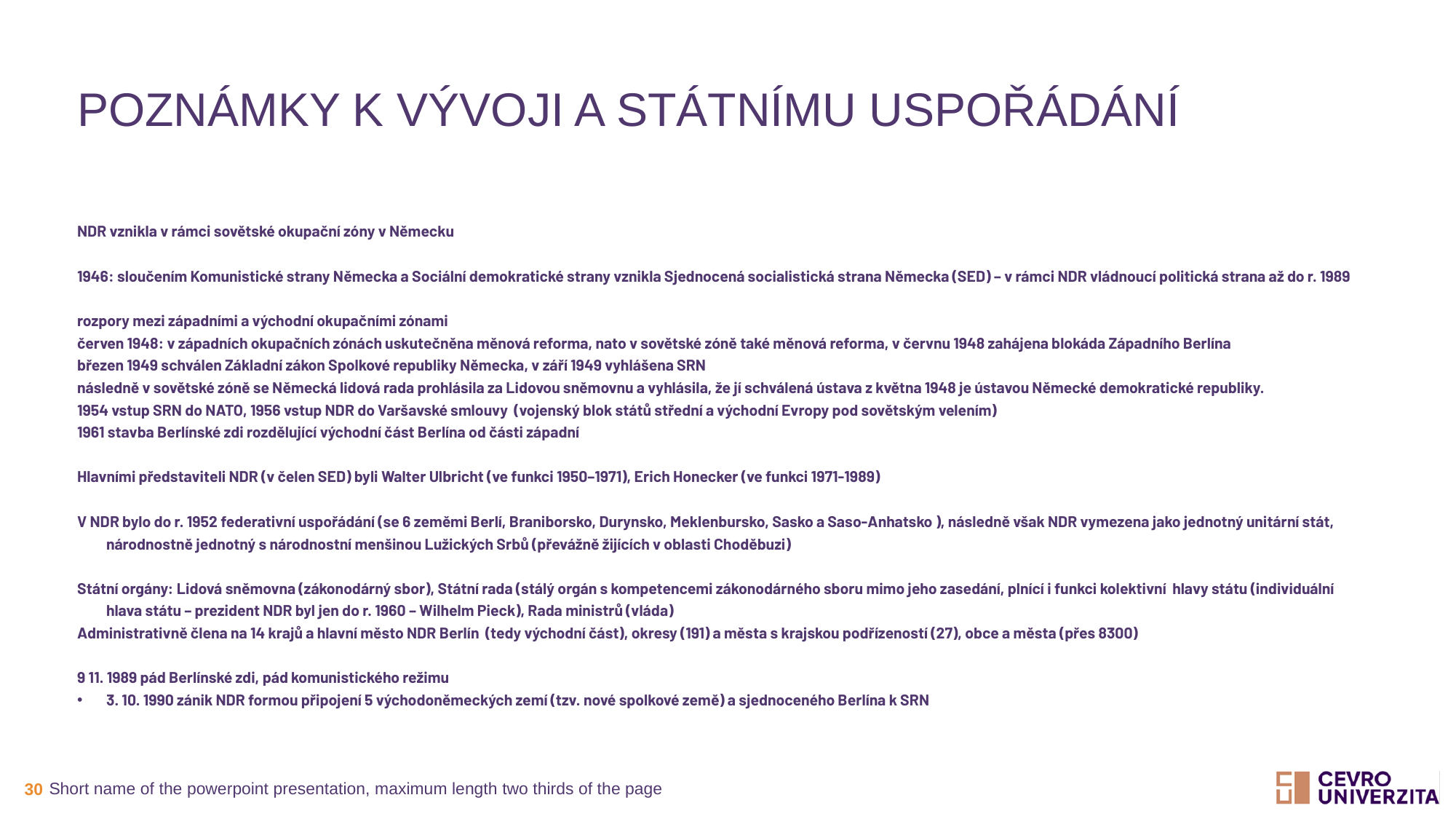

# Poznámky k vývoji a státnímu uspořádání
NDR vznikla v rámci sovětské okupační zóny v Německu

1946: sloučením Komunistické strany Německa a Sociální demokratické strany vznikla Sjednocená socialistická strana Německa (SED) – v rámci NDR vládnoucí politická strana až do r. 1989

rozpory mezi západními a východní okupačními zónami
červen 1948: v západních okupačních zónách uskutečněna měnová reforma, nato v sovětské zóně také měnová reforma, v červnu 1948 zahájena blokáda Západního Berlína
březen 1949 schválen Základní zákon Spolkové republiky Německa, v září 1949 vyhlášena SRN
následně v sovětské zóně se Německá lidová rada prohlásila za Lidovou sněmovnu a vyhlásila, že jí schválená ústava z května 1948 je ústavou Německé demokratické republiky.
1954 vstup SRN do NATO, 1956 vstup NDR do Varšavské smlouvy  (vojenský blok států střední a východní Evropy pod sovětským velením)
1961 stavba Berlínské zdi rozdělující východní část Berlína od části západní

Hlavními představiteli NDR (v čelen SED) byli Walter Ulbricht (ve funkci 1950–1971), Erich Honecker (ve funkci 1971-1989)

V NDR bylo do r. 1952 federativní uspořádání (se 6 zeměmi Berlí, Braniborsko, Durynsko, Meklenbursko, Sasko a Saso-Anhatsko ), následně však NDR vymezena jako jednotný unitární stát, národnostně jednotný s národnostní menšinou Lužických Srbů (převážně žijících v oblasti Choděbuzi)

Státní orgány: Lidová sněmovna (zákonodárný sbor), Státní rada (stálý orgán s kompetencemi zákonodárného sboru mimo jeho zasedání, plnící i funkci kolektivní  hlavy státu (individuální hlava státu – prezident NDR byl jen do r. 1960 – Wilhelm Pieck), Rada ministrů (vláda)
Administrativně člena na 14 krajů a hlavní město NDR Berlín  (tedy východní část), okresy (191) a města s krajskou podřízeností (27), obce a města (přes 8300)

9 11. 1989 pád Berlínské zdi, pád komunistického režimu
3. 10. 1990 zánik NDR formou připojení 5 východoněmeckých zemí (tzv. nové spolkové země) a sjednoceného Berlína k SRN

Short name of the powerpoint presentation, maximum length two thirds of the page
30